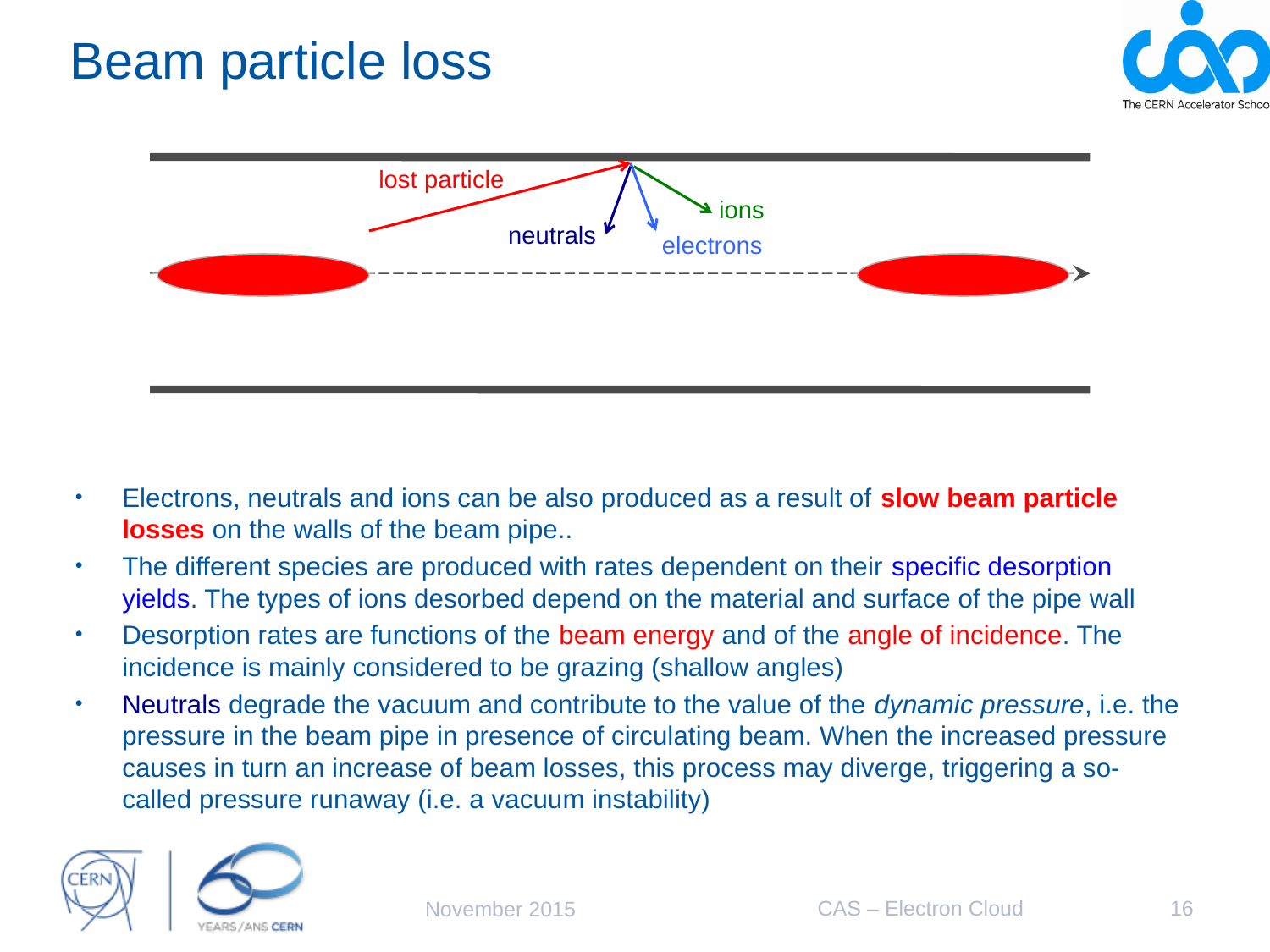

# Beam particle loss
lost particle
electrons
ions
neutrals

Electrons, neutrals and ions can be also produced as a result of slow beam particle losses on the walls of the beam pipe..
The different species are produced with rates dependent on their specific desorption yields. The types of ions desorbed depend on the material and surface of the pipe wall
Desorption rates are functions of the beam energy and of the angle of incidence. The incidence is mainly considered to be grazing (shallow angles)
Neutrals degrade the vacuum and contribute to the value of the dynamic pressure, i.e. the pressure in the beam pipe in presence of circulating beam. When the increased pressure causes in turn an increase of beam losses, this process may diverge, triggering a so-called pressure runaway (i.e. a vacuum instability)
CAS – Electron Cloud
16
November 2015